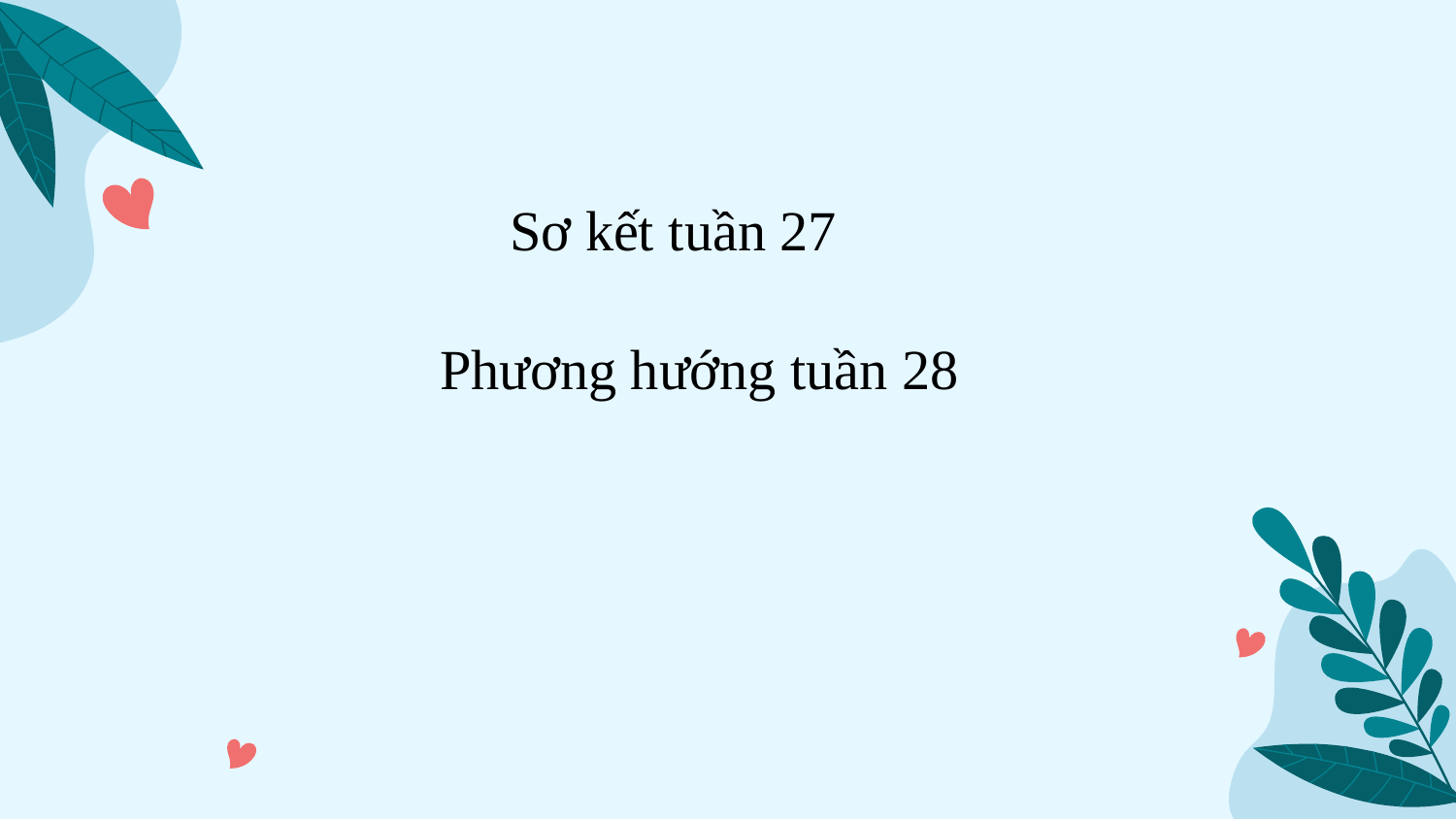

Sơ kết tuần 27
Phương hướng tuần 28